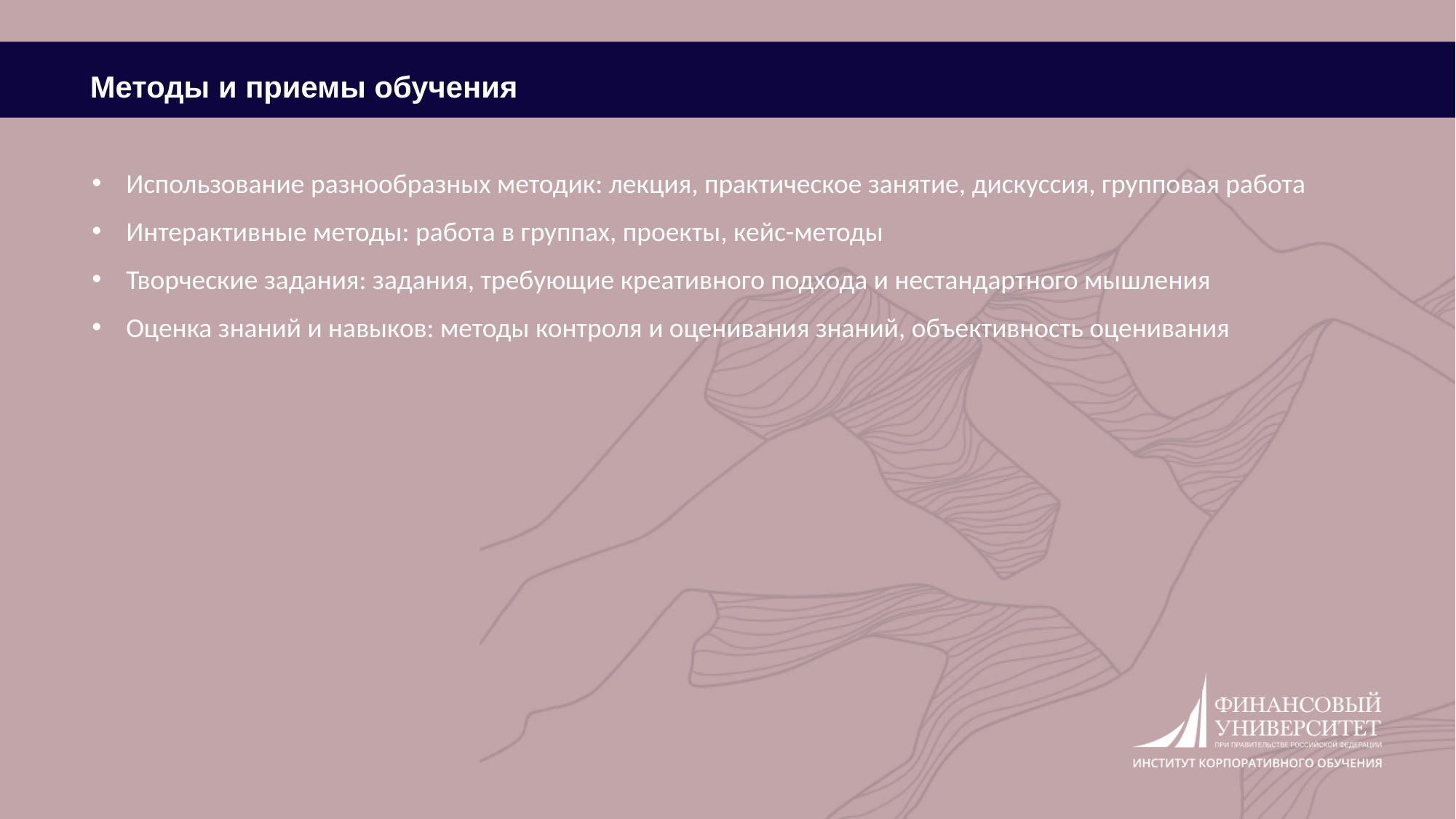

Методы и приемы обучения
Использование разнообразных методик: лекция, практическое занятие, дискуссия, групповая работа
Интерактивные методы: работа в группах, проекты, кейс-методы
Творческие задания: задания, требующие креативного подхода и нестандартного мышления
Оценка знаний и навыков: методы контроля и оценивания знаний, объективность оценивания